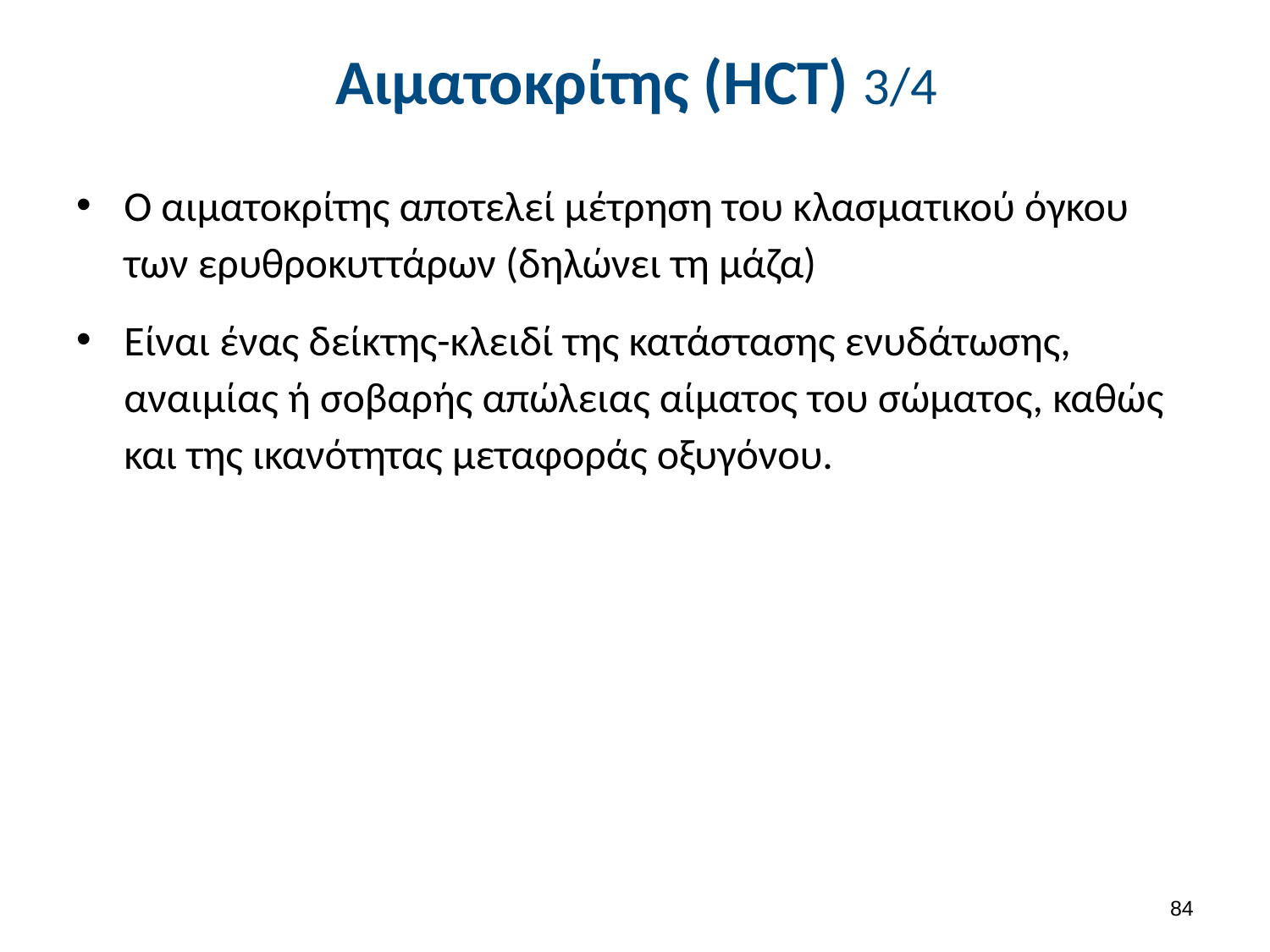

# Αιματοκρίτης (HCT) 3/4
Ο αιματοκρίτης αποτελεί μέτρηση του κλασματικού όγκου των ερυθροκυττάρων (δηλώνει τη μάζα)
Είναι ένας δείκτης-κλειδί της κατάστασης ενυδάτωσης, αναιμίας ή σοβαρής απώλειας αίματος του σώματος, καθώς και της ικανότητας μεταφοράς οξυγόνου.
84